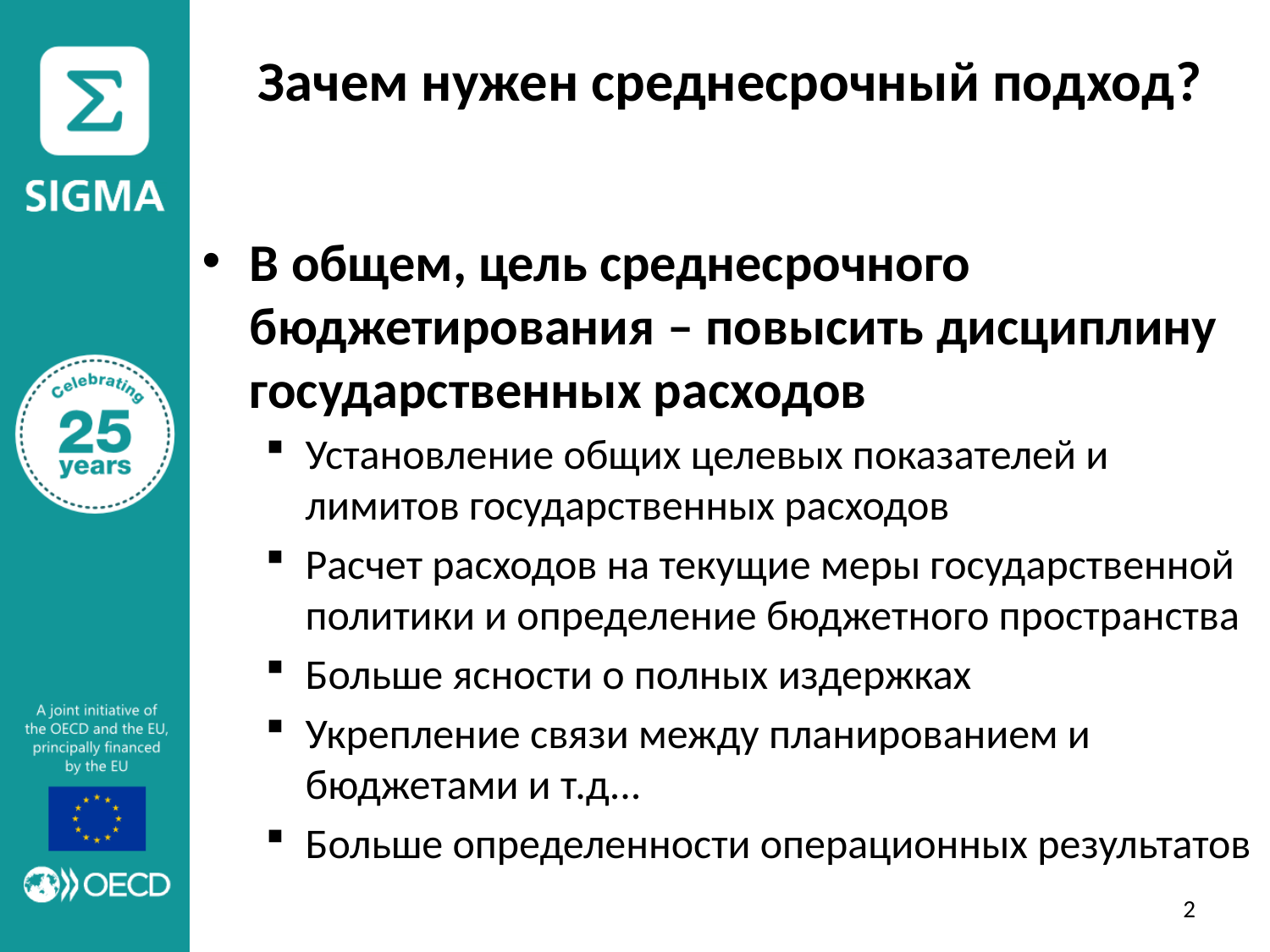

# Зачем нужен среднесрочный подход?
В общем, цель среднесрочного бюджетирования – повысить дисциплину государственных расходов
Установление общих целевых показателей и лимитов государственных расходов
Расчет расходов на текущие меры государственной политики и определение бюджетного пространства
Больше ясности о полных издержках
Укрепление связи между планированием и бюджетами и т.д...
Больше определенности операционных результатов
2